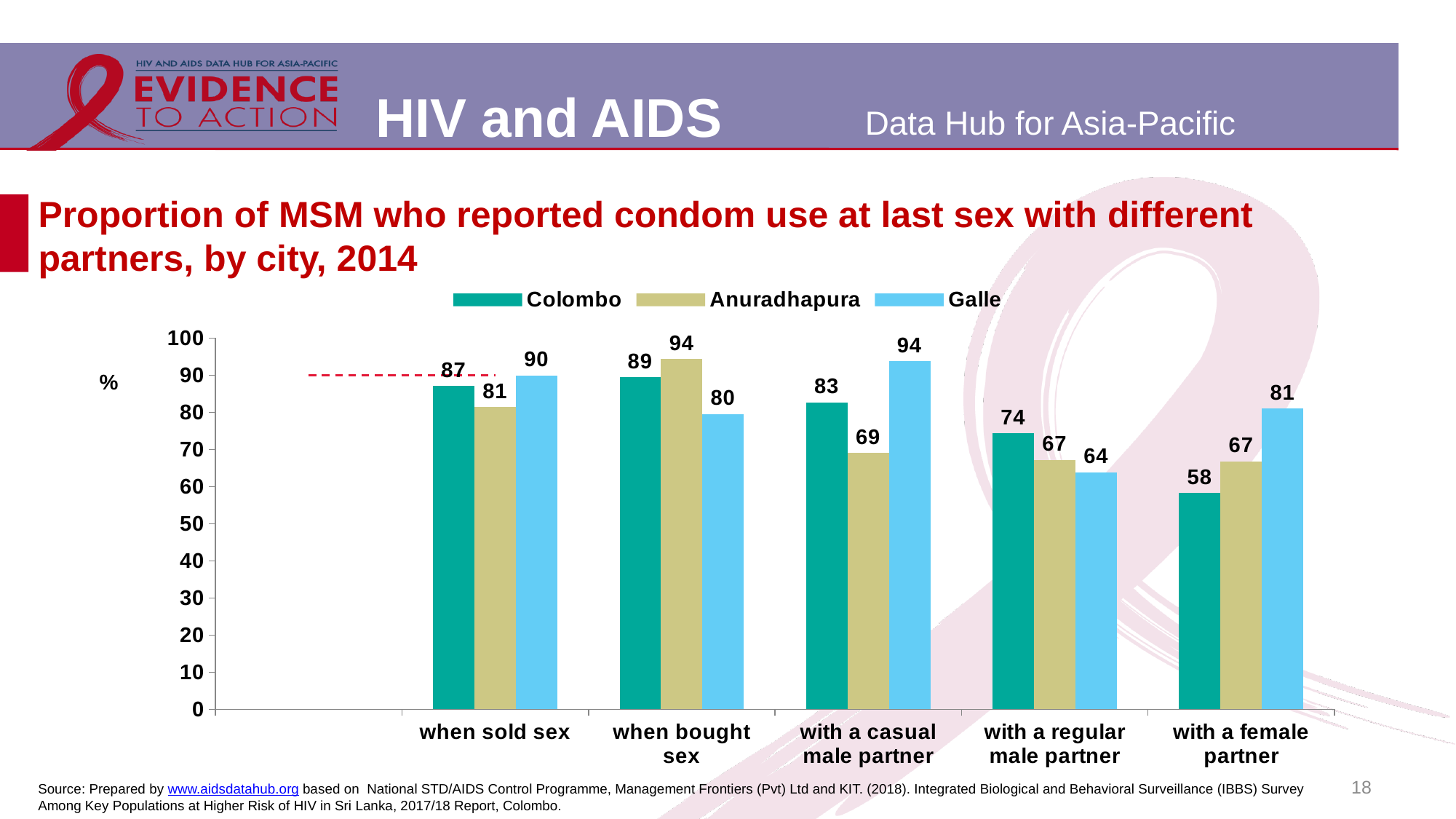

# Proportion of MSM who reported condom use at last sex with different partners, by city, 2014

[unsupported chart]

18
Source: Prepared by www.aidsdatahub.org based on  National STD/AIDS Control Programme, Management Frontiers (Pvt) Ltd and KIT. (2018). Integrated Biological and Behavioral Surveillance (IBBS) Survey Among Key Populations at Higher Risk of HIV in Sri Lanka, 2017/18 Report, Colombo.